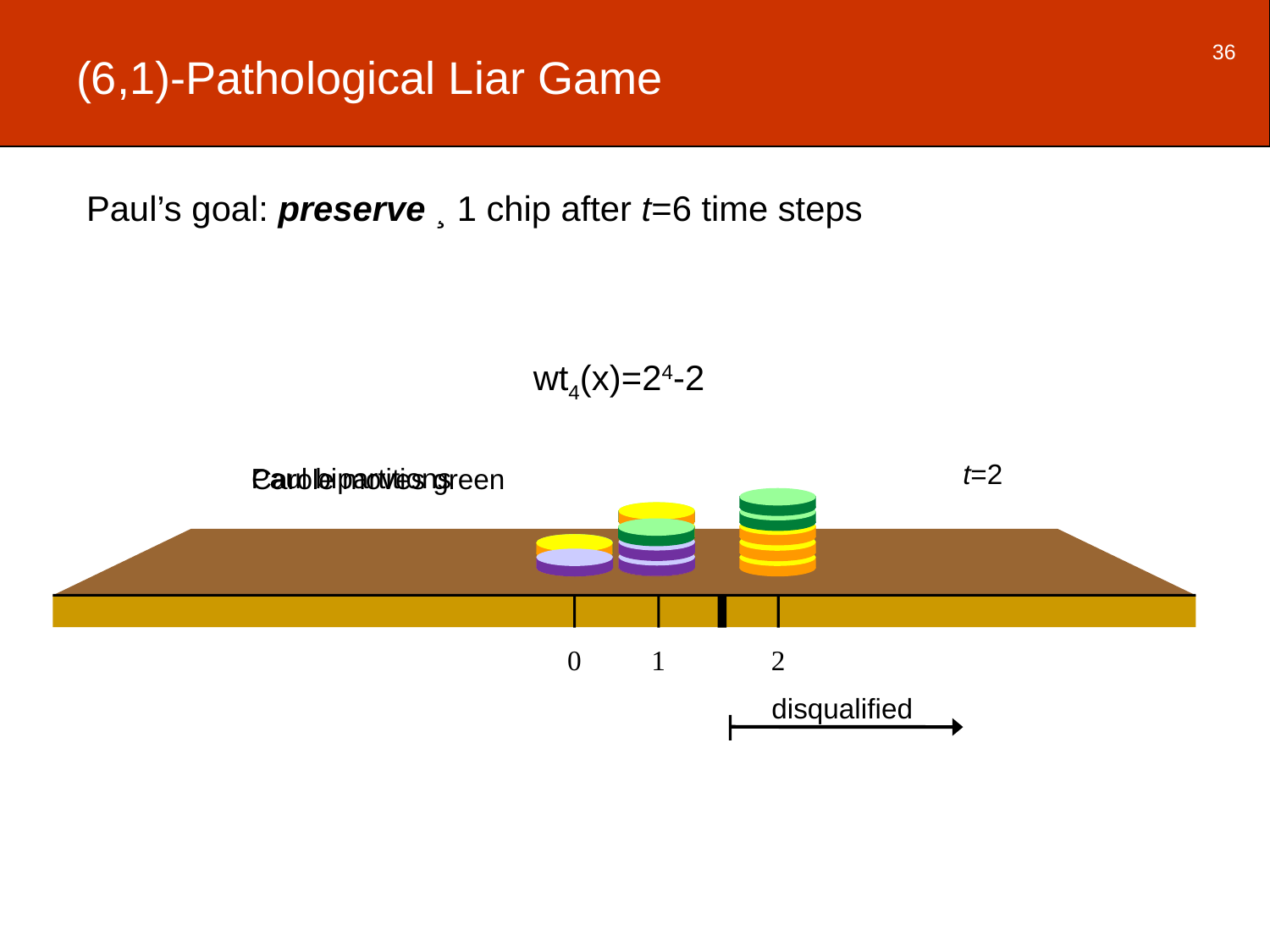

36
# (6,1)-Pathological Liar Game

Paul’s goal: preserve ¸ 1 chip after t=6 time steps
wt4(x)=24-2
t=2
Paul bipartitions

Carole moves green

0
1
2
disqualified